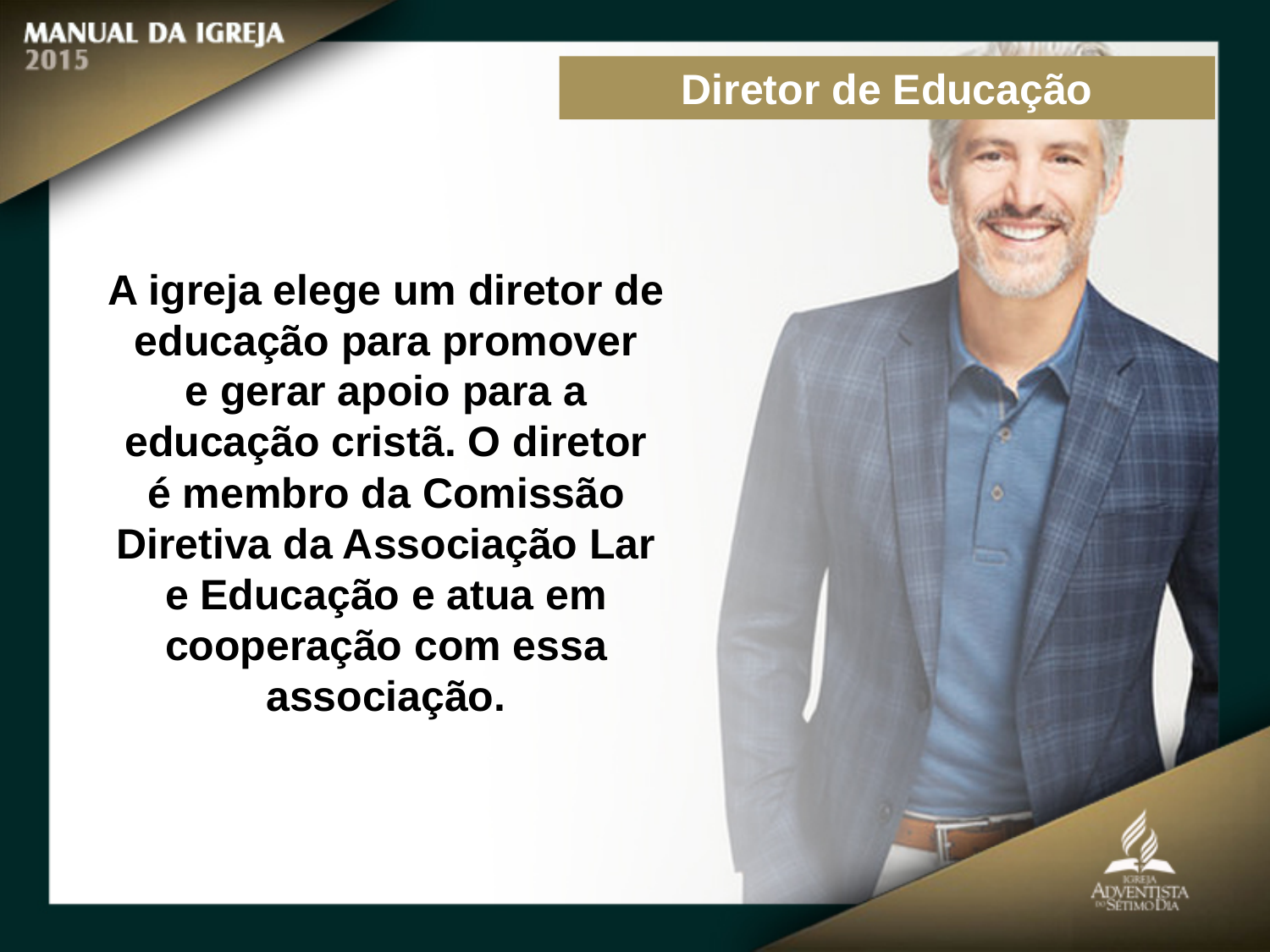

Diretor de Educação
A igreja elege um diretor de educação para promover
e gerar apoio para a educação cristã. O diretor é membro da Comissão Diretiva da Associação Lar e Educação e atua em cooperação com essa associação.